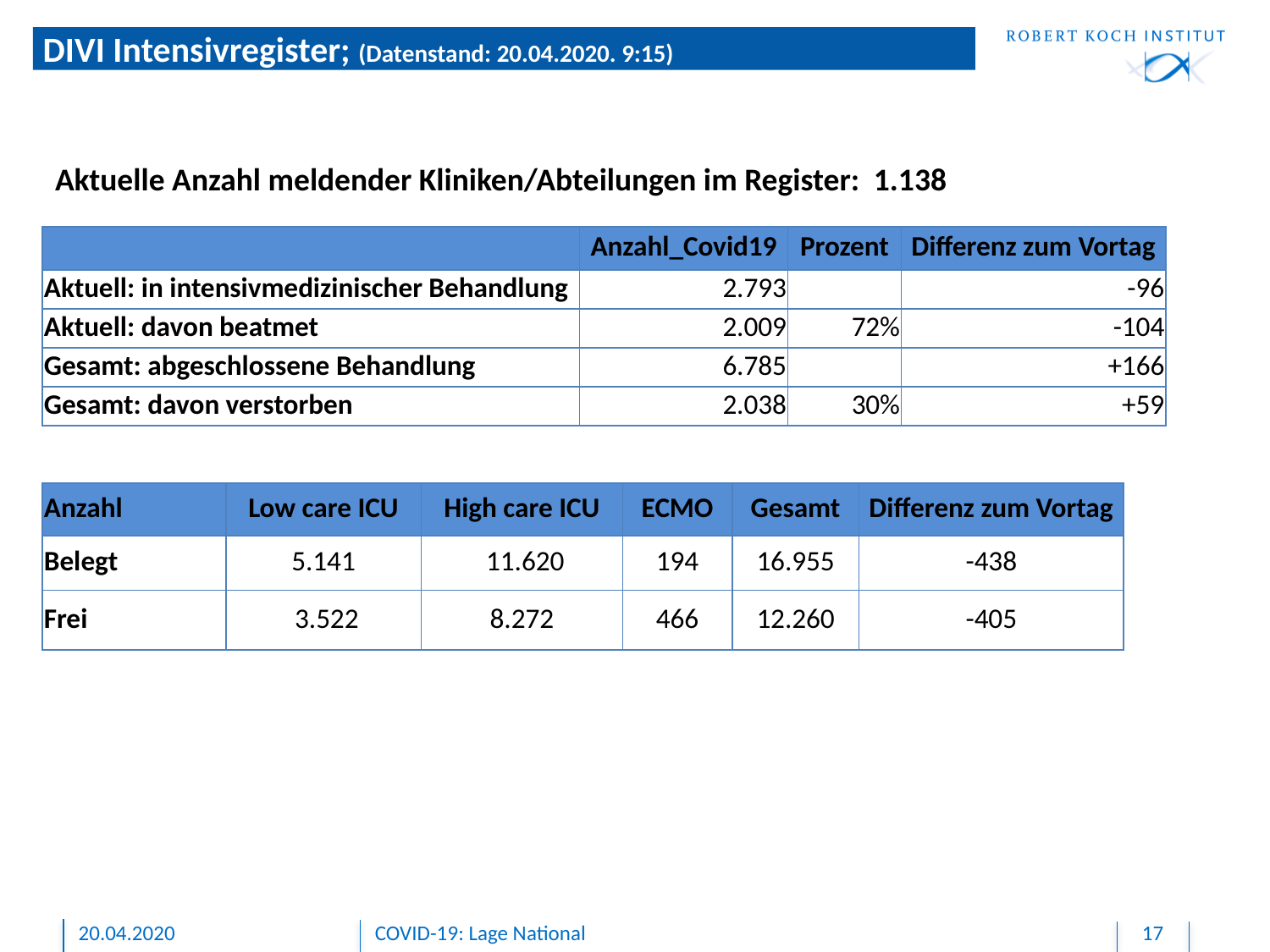

# DIVI Intensivregister; (Datenstand: 20.04.2020. 9:15)
Aktuelle Anzahl meldender Kliniken/Abteilungen im Register:  1.138
|  | Anzahl\_Covid19 | Prozent | Differenz zum Vortag |
| --- | --- | --- | --- |
| Aktuell: in intensivmedizinischer Behandlung | 2.793 |  | -96 |
| Aktuell: davon beatmet | 2.009 | 72% | -104 |
| Gesamt: abgeschlossene Behandlung | 6.785 |  | +166 |
| Gesamt: davon verstorben | 2.038 | 30% | +59 |
| Anzahl | Low care ICU | High care ICU | ECMO | Gesamt | Differenz zum Vortag |
| --- | --- | --- | --- | --- | --- |
| Belegt | 5.141 | 11.620 | 194 | 16.955 | -438 |
| Frei | 3.522 | 8.272 | 466 | 12.260 | -405 |
20.04.2020
COVID-19: Lage National
17